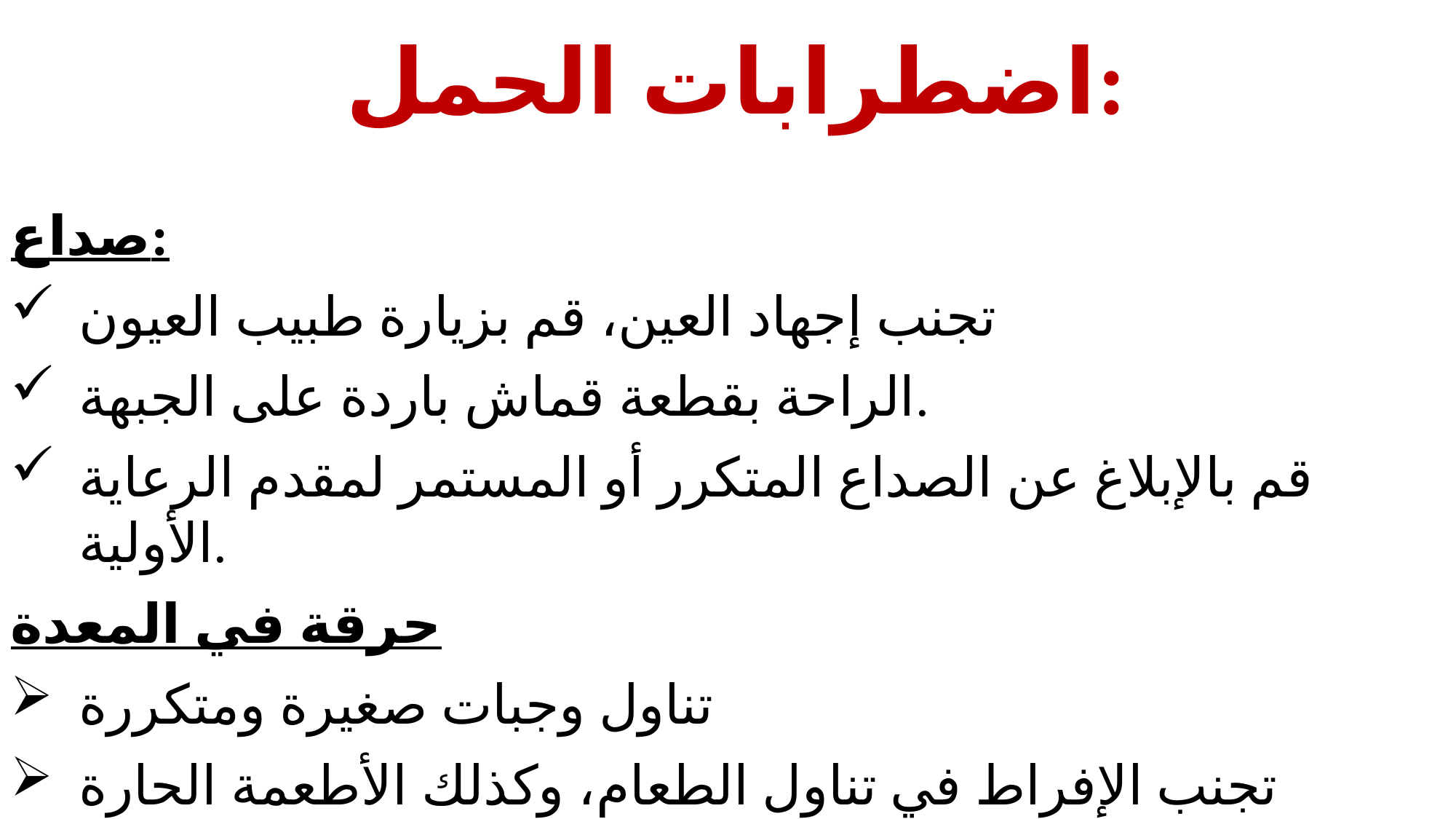

# اضطرابات الحمل:
صداع:
تجنب إجهاد العين، قم بزيارة طبيب العيون
الراحة بقطعة قماش باردة على الجبهة.
قم بالإبلاغ عن الصداع المتكرر أو المستمر لمقدم الرعاية الأولية.
حرقة في المعدة
تناول وجبات صغيرة ومتكررة
تجنب الإفراط في تناول الطعام، وكذلك الأطعمة الحارة والدهنية والمقلية.